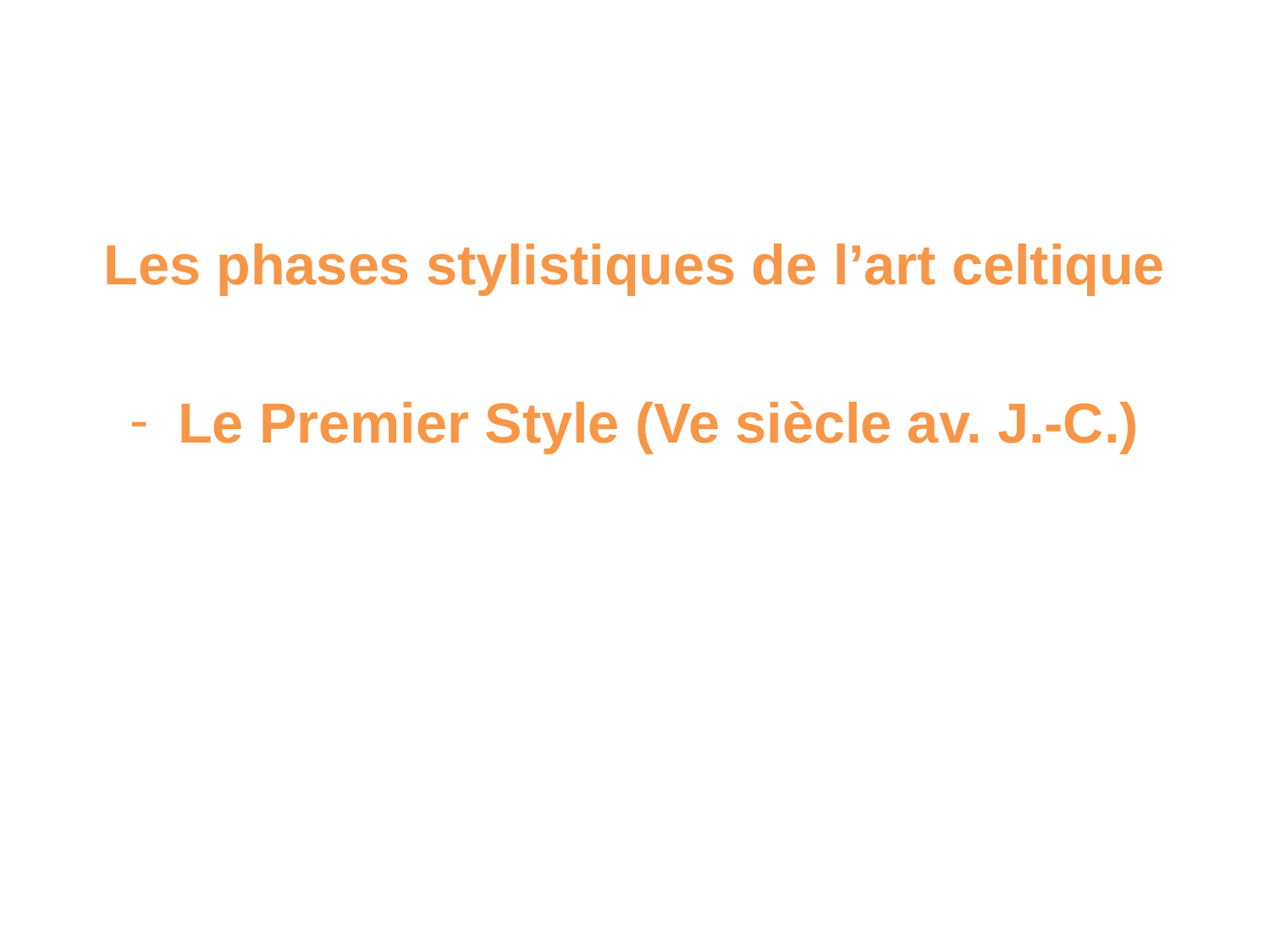

#
Les phases stylistiques de l’art celtique

Le Premier Style (Ve siècle av. J.-C.)